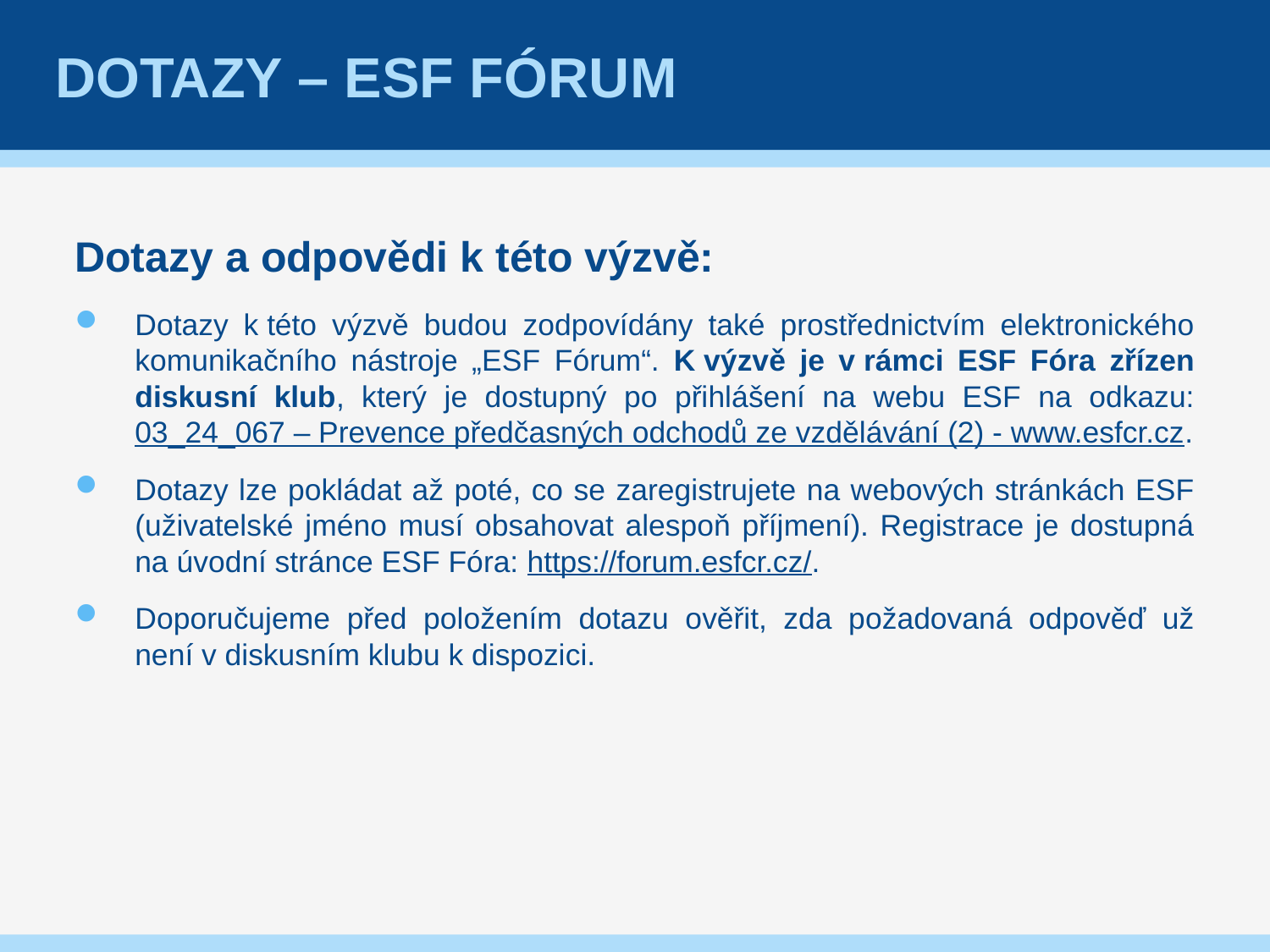

# Dotazy – ESF Fórum
Dotazy a odpovědi k této výzvě:
Dotazy k této výzvě budou zodpovídány také prostřednictvím elektronického komunikačního nástroje „ESF Fórum“. K výzvě je v rámci ESF Fóra zřízen diskusní klub, který je dostupný po přihlášení na webu ESF na odkazu: 03_24_067 – Prevence předčasných odchodů ze vzdělávání (2) - www.esfcr.cz.
Dotazy lze pokládat až poté, co se zaregistrujete na webových stránkách ESF (uživatelské jméno musí obsahovat alespoň příjmení). Registrace je dostupná na úvodní stránce ESF Fóra: https://forum.esfcr.cz/.
Doporučujeme před položením dotazu ověřit, zda požadovaná odpověď už není v diskusním klubu k dispozici.